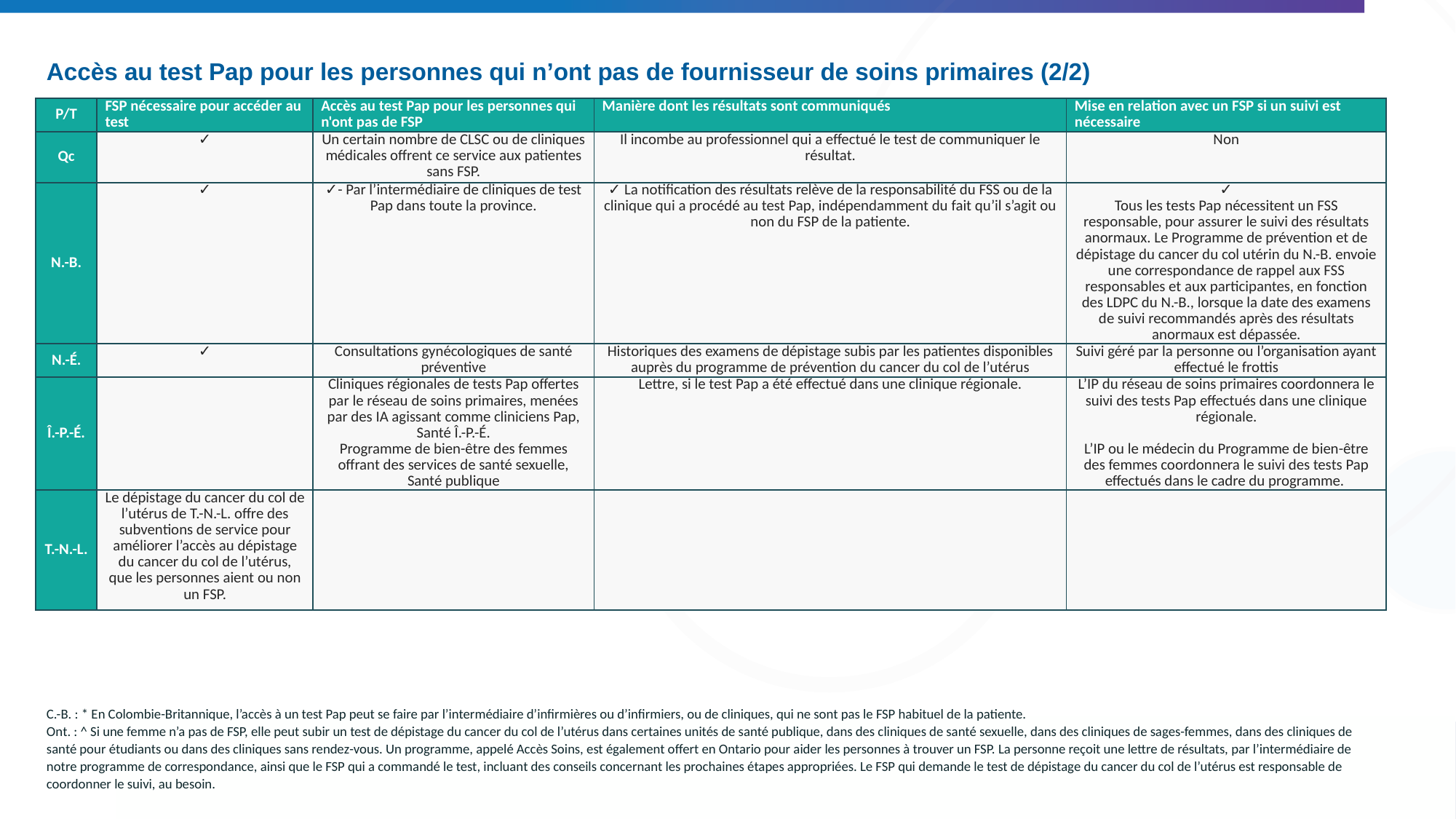

# Accès au test Pap pour les personnes qui n’ont pas de fournisseur de soins primaires (2/2)
| P/T | FSP nécessaire pour accéder au test | Accès au test Pap pour les personnes qui n'ont pas de FSP | Manière dont les résultats sont communiqués | Mise en relation avec un FSP si un suivi est nécessaire |
| --- | --- | --- | --- | --- |
| Qc | ✓ | Un certain nombre de CLSC ou de cliniques médicales offrent ce service aux patientes sans FSP. | Il incombe au professionnel qui a effectué le test de communiquer le résultat. | Non |
| N.-B. | ✓ | ✓- Par l’intermédiaire de cliniques de test Pap dans toute la province. | ✓ La notification des résultats relève de la responsabilité du FSS ou de la clinique qui a procédé au test Pap, indépendamment du fait qu’il s’agit ou non du FSP de la patiente. | ✓ Tous les tests Pap nécessitent un FSS responsable, pour assurer le suivi des résultats anormaux. Le Programme de prévention et de dépistage du cancer du col utérin du N.-B. envoie une correspondance de rappel aux FSS responsables et aux participantes, en fonction des LDPC du N.-B., lorsque la date des examens de suivi recommandés après des résultats anormaux est dépassée. |
| N.-É. | ✓ | Consultations gynécologiques de santé préventive | Historiques des examens de dépistage subis par les patientes disponibles auprès du programme de prévention du cancer du col de l’utérus | Suivi géré par la personne ou l’organisation ayant effectué le frottis |
| Î.-P.-É. |  | Cliniques régionales de tests Pap offertes par le réseau de soins primaires, menées par des IA agissant comme cliniciens Pap, Santé Î.-P.-É. Programme de bien-être des femmes offrant des services de santé sexuelle, Santé publique | Lettre, si le test Pap a été effectué dans une clinique régionale. | L’IP du réseau de soins primaires coordonnera le suivi des tests Pap effectués dans une clinique régionale.   L’IP ou le médecin du Programme de bien-être des femmes coordonnera le suivi des tests Pap effectués dans le cadre du programme. |
| T.-N.-L. | Le dépistage du cancer du col de l’utérus de T.-N.-L. offre des subventions de service pour améliorer l’accès au dépistage du cancer du col de l’utérus, que les personnes aient ou non un FSP. |  |  |  |
C.-B. : * En Colombie-Britannique, l’accès à un test Pap peut se faire par l’intermédiaire d’infirmières ou d’infirmiers, ou de cliniques, qui ne sont pas le FSP habituel de la patiente.
Ont. : ^ Si une femme n’a pas de FSP, elle peut subir un test de dépistage du cancer du col de l’utérus dans certaines unités de santé publique, dans des cliniques de santé sexuelle, dans des cliniques de sages-femmes, dans des cliniques de santé pour étudiants ou dans des cliniques sans rendez-vous. Un programme, appelé Accès Soins, est également offert en Ontario pour aider les personnes à trouver un FSP. La personne reçoit une lettre de résultats, par l’intermédiaire de notre programme de correspondance, ainsi que le FSP qui a commandé le test, incluant des conseils concernant les prochaines étapes appropriées. Le FSP qui demande le test de dépistage du cancer du col de l’utérus est responsable de coordonner le suivi, au besoin.